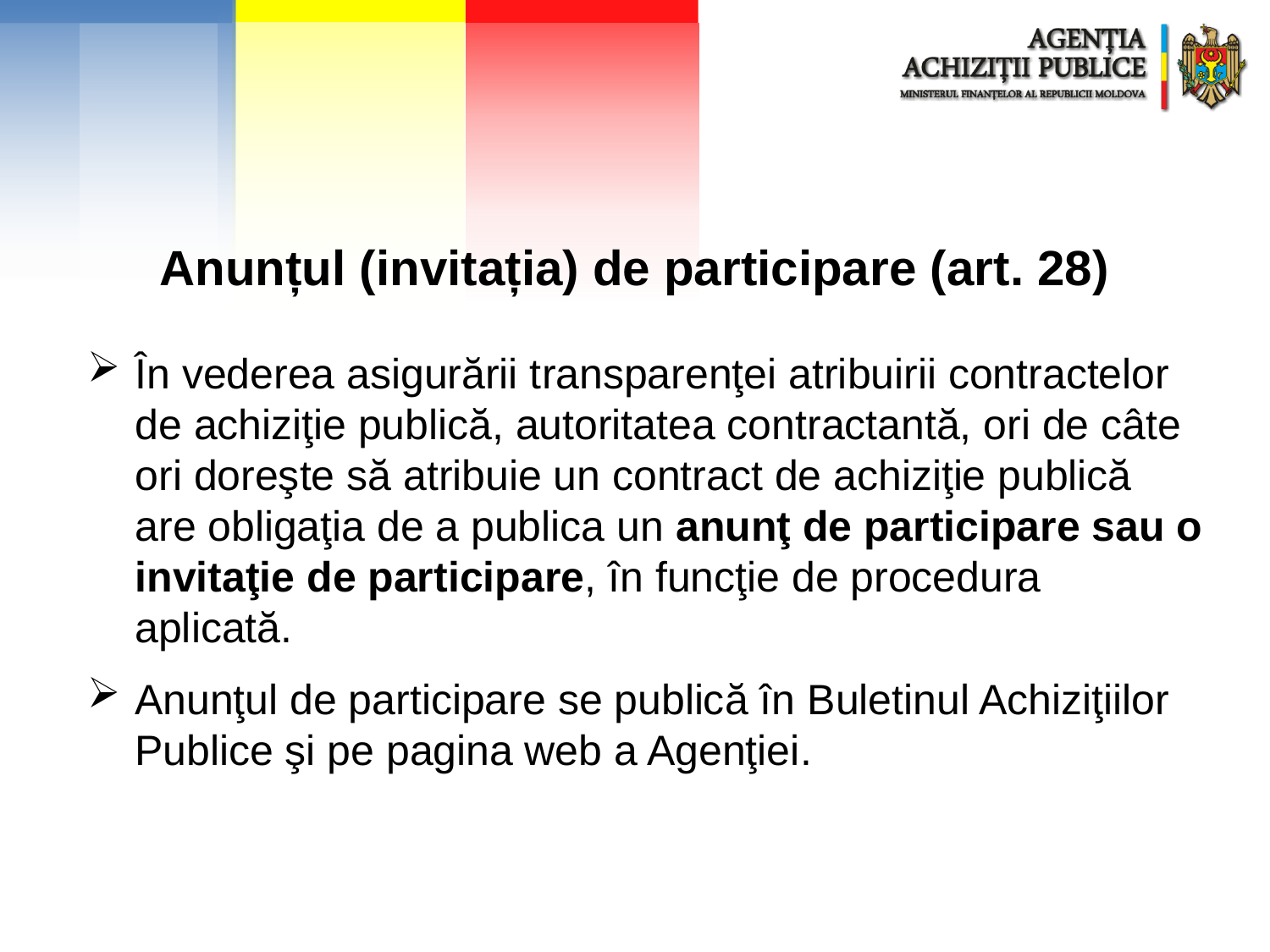

Anunțul (invitația) de participare (art. 28)

În vederea asigurării transparenţei atribuirii contractelor de achiziţie publică, autoritatea contractantă, ori de câte ori doreşte să atribuie un contract de achiziţie publică are obligaţia de a publica un anunţ de participare sau o invitaţie de participare, în funcţie de procedura aplicată.
Anunţul de participare se publică în Buletinul Achiziţiilor Publice şi pe pagina web a Agenţiei.